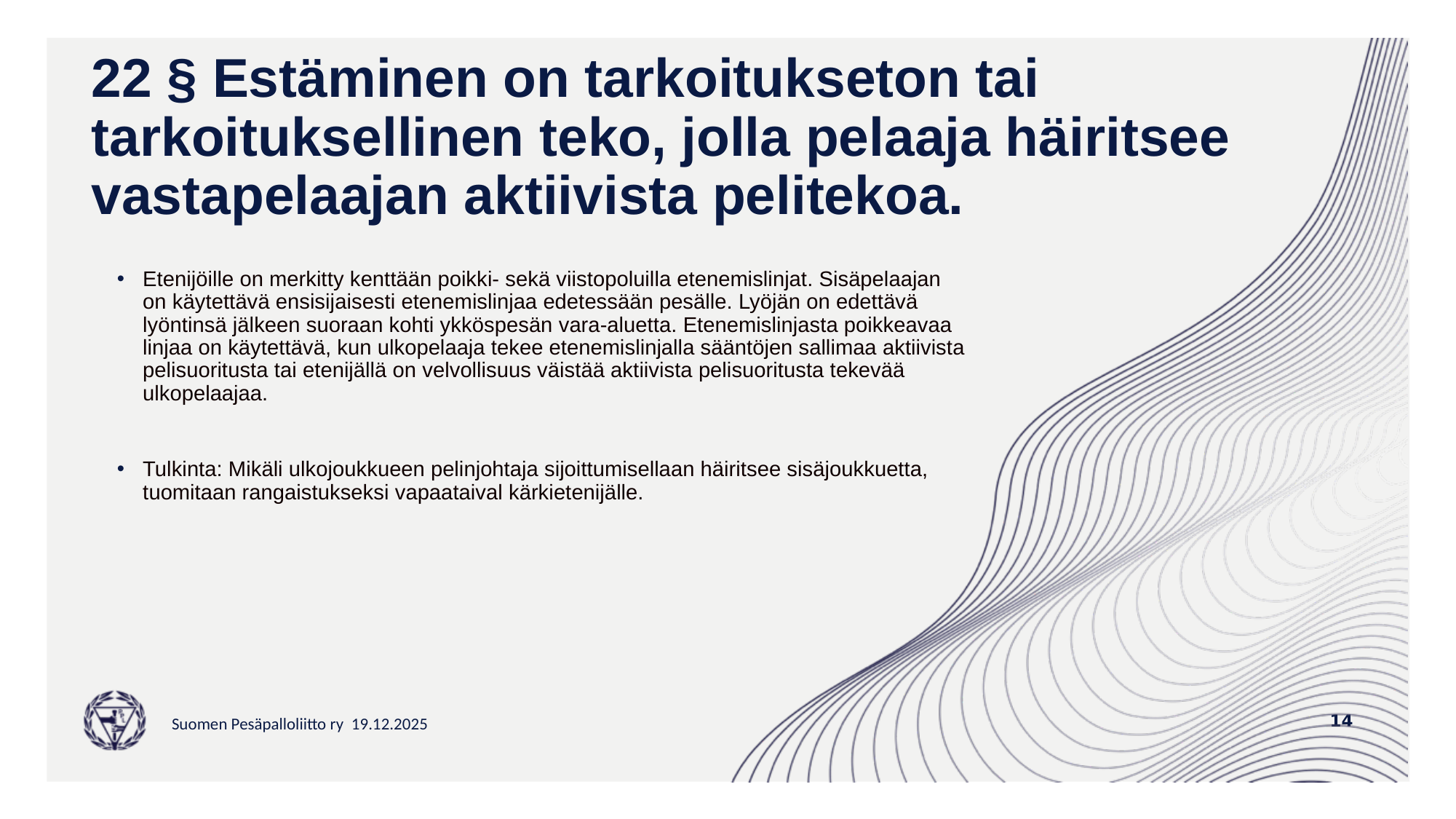

# 22 § Estäminen on tarkoitukseton tai tarkoituksellinen teko, jolla pelaaja häiritsee vastapelaajan aktiivista pelitekoa.
Etenijöille on merkitty kenttään poikki- sekä viistopoluilla etenemislinjat. Sisäpelaajan on käytettävä ensisijaisesti etenemislinjaa edetessään pesälle. Lyöjän on edettävä lyöntinsä jälkeen suoraan kohti ykköspesän vara-aluetta. Etenemislinjasta poikkeavaa linjaa on käytettävä, kun ulkopelaaja tekee etenemislinjalla sääntöjen sallimaa aktiivista pelisuoritusta tai etenijällä on velvollisuus väistää aktiivista pelisuoritusta tekevää ulkopelaajaa.

Tulkinta: Mikäli ulkojoukkueen pelinjohtaja sijoittumisellaan häiritsee sisäjoukkuetta, tuomitaan rangaistukseksi vapaataival kärkietenijälle.

14